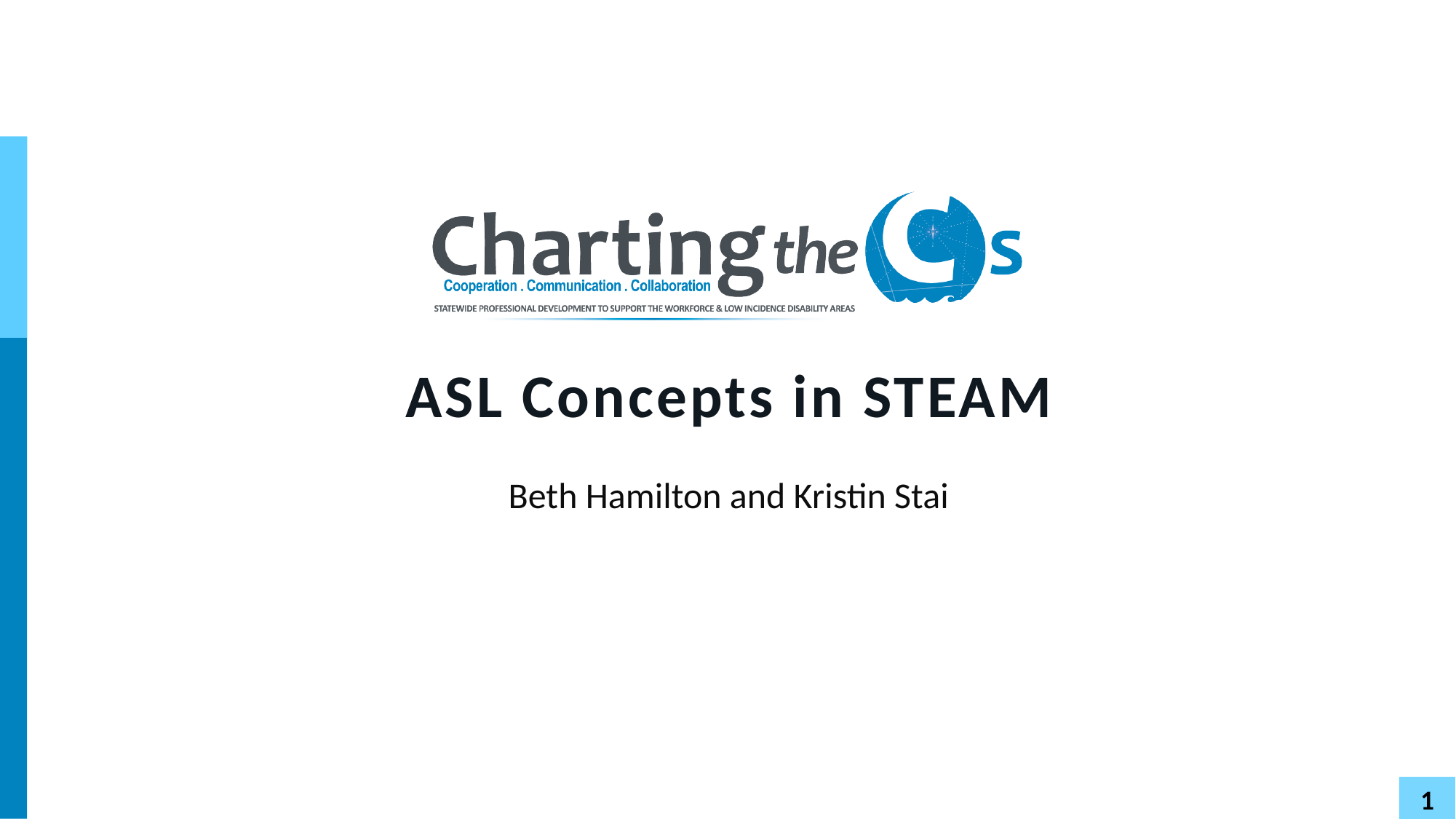

# ASL Concepts in STEAM
Beth Hamilton and Kristin Stai